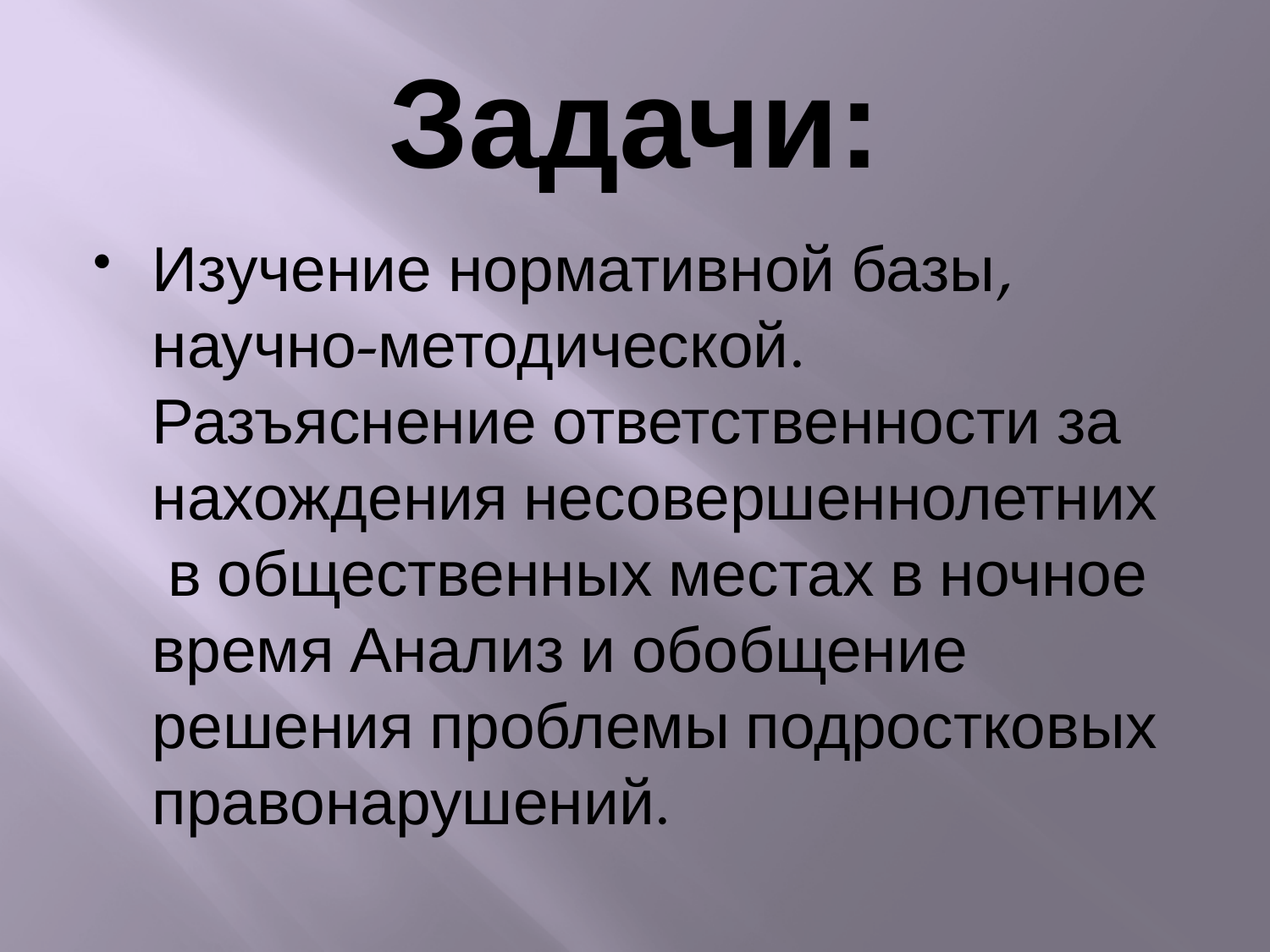

# Задачи:
Изучение нормативной базы, научно-методической. Разъяснение ответственности за нахождения несовершеннолетних  в общественных местах в ночное время Анализ и обобщение решения проблемы подростковых правонарушений.